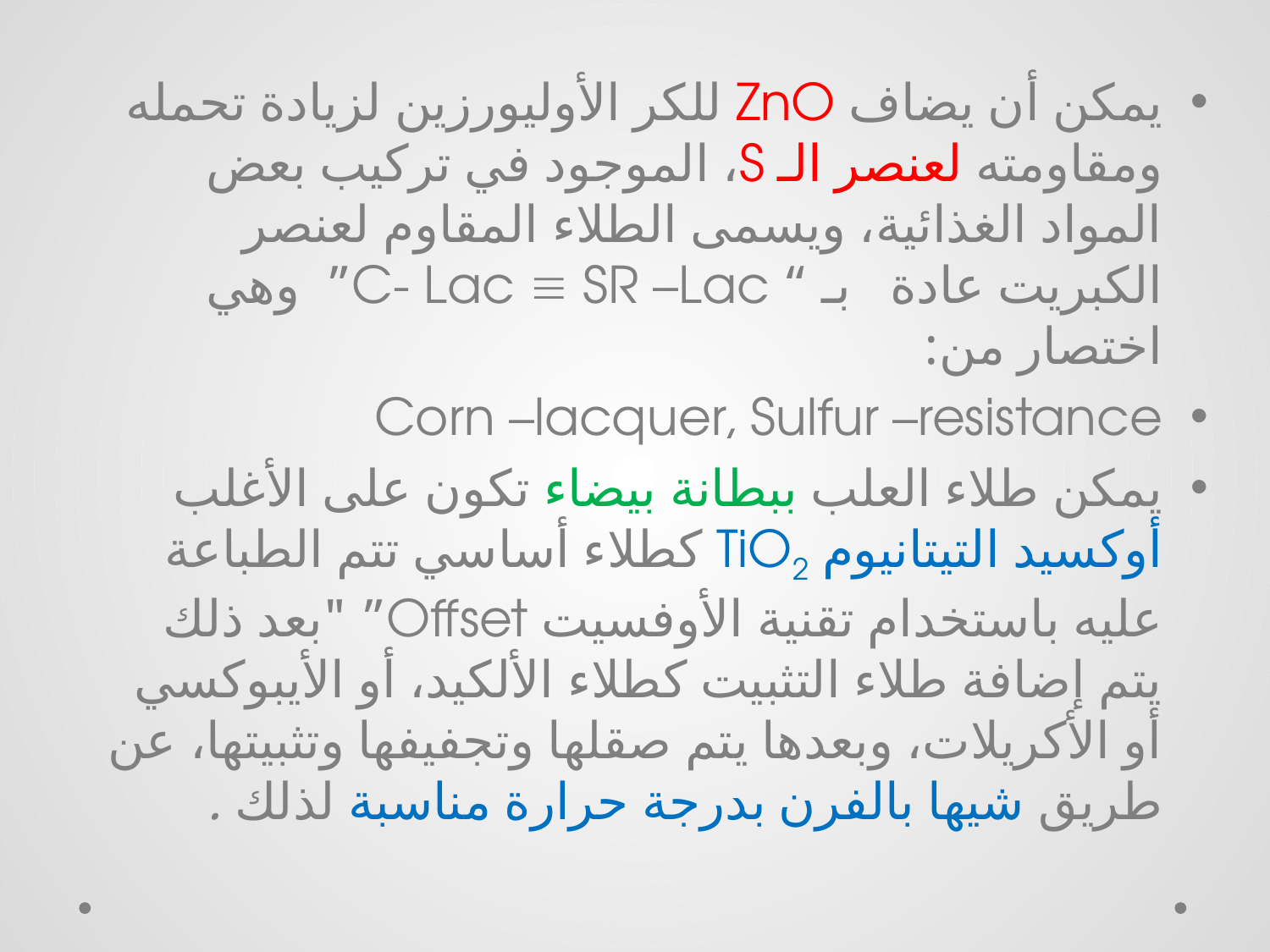

يمكن أن يضاف ZnO للكر الأوليورزين لزيادة تحمله ومقاومته لعنصر الـ S، الموجود في تركيب بعض المواد الغذائية، ويسمى الطلاء المقاوم لعنصر الكبريت عادة   بـ “ C- Lac ≡ SR –Lac”  وهي اختصار من:
Corn –lacquer, Sulfur –resistance
يمكن طلاء العلب ببطانة بيضاء تكون على الأغلب أوكسيد التيتانيوم TiO2 كطلاء أساسي تتم الطباعة عليه باستخدام تقنية الأوفسيت Offset” "بعد ذلك يتم إضافة طلاء التثبيت كطلاء الألكيد، أو الأيبوكسي أو الأكريلات، وبعدها يتم صقلها وتجفيفها وتثبيتها، عن طريق شيها بالفرن بدرجة حرارة مناسبة لذلك .